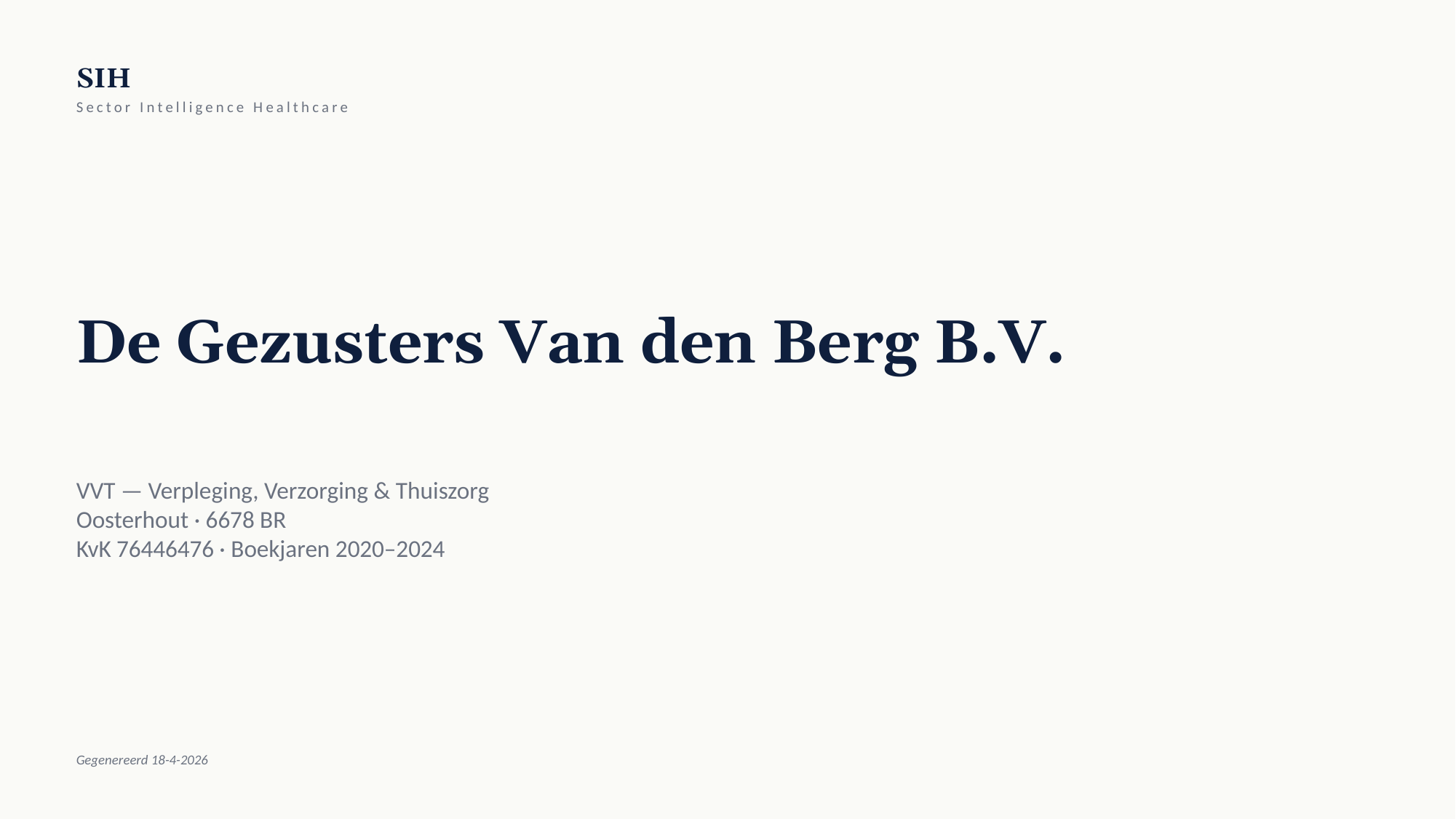

SIH
Sector Intelligence Healthcare
De Gezusters Van den Berg B.V.
VVT — Verpleging, Verzorging & Thuiszorg
Oosterhout · 6678 BR
KvK 76446476 · Boekjaren 2020–2024
Gegenereerd 18-4-2026